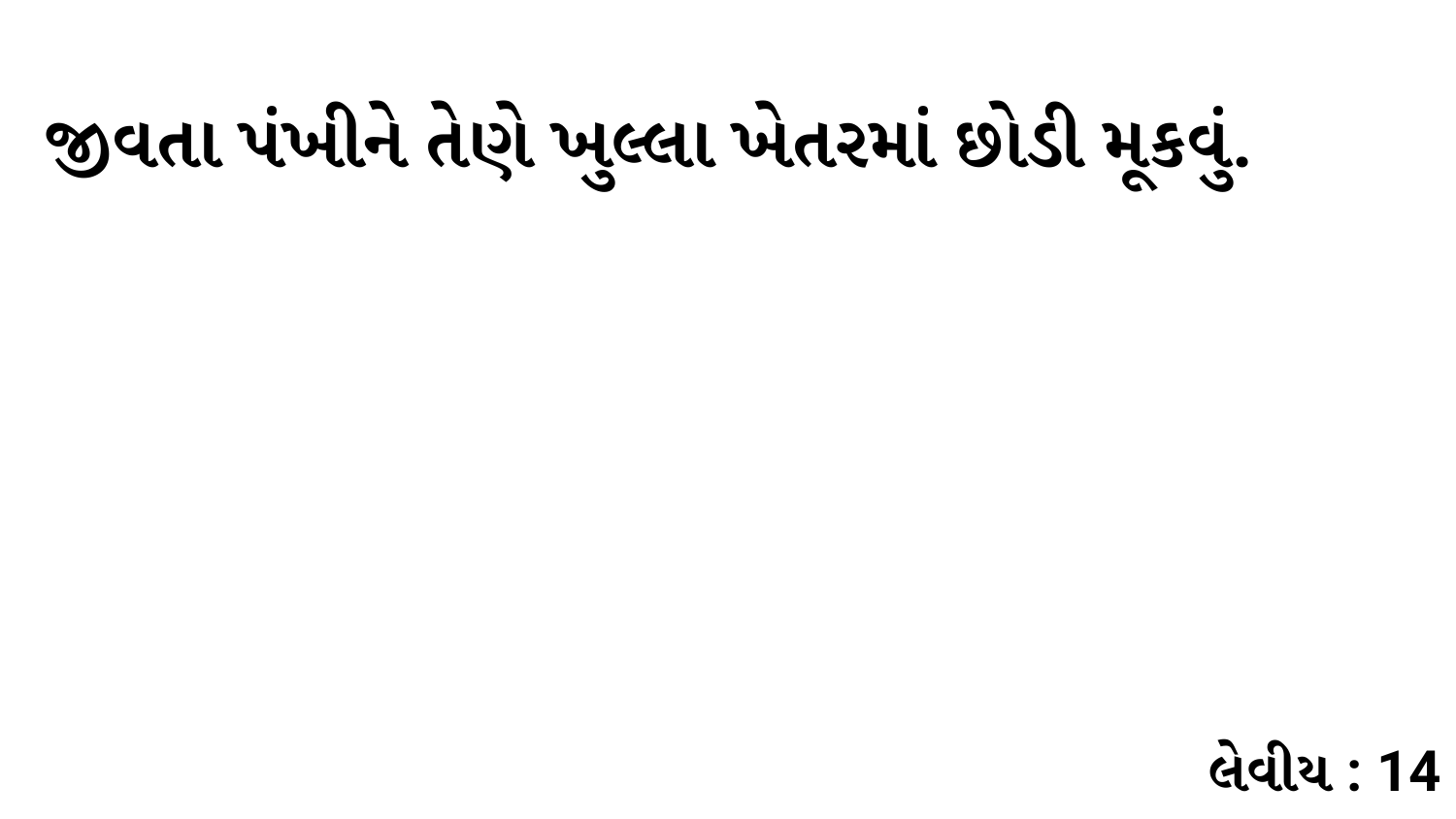

જીવતા પંખીને તેણે ખુલ્લા ખેતરમાં છોડી મૂકવું.
લેવીય : 14